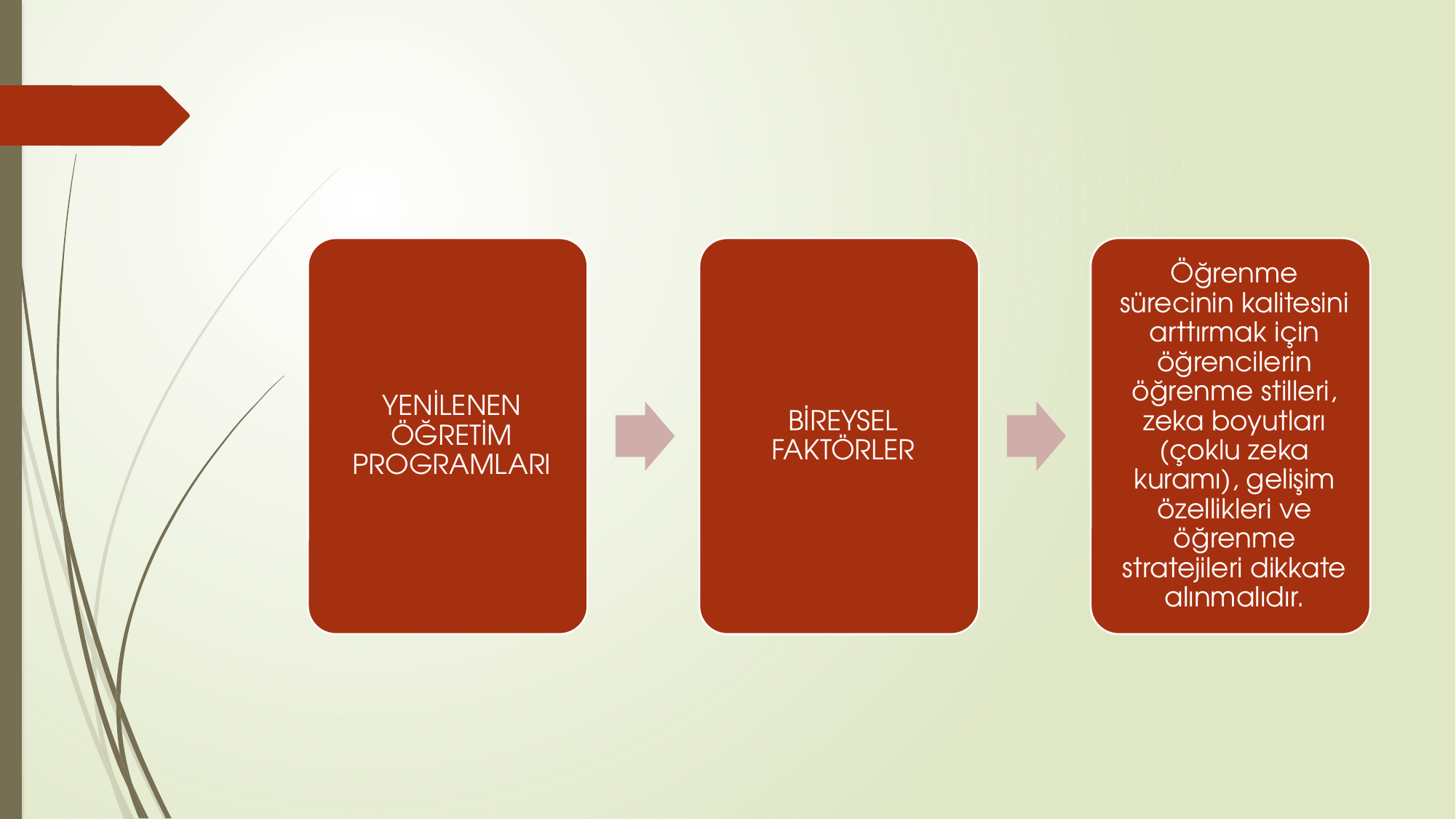

YENİLENEN ÖĞRETİM PROGRAMLARI

BİREYSEL FAKTÖRLER

Öğrenme sürecinin kalitesini arttırmak için öğrencilerin öğrenme stilleri, zeka boyutları (çoklu zeka kuramı), gelişim özellikleri ve öğrenme stratejileri dikkate alınmalıdır.